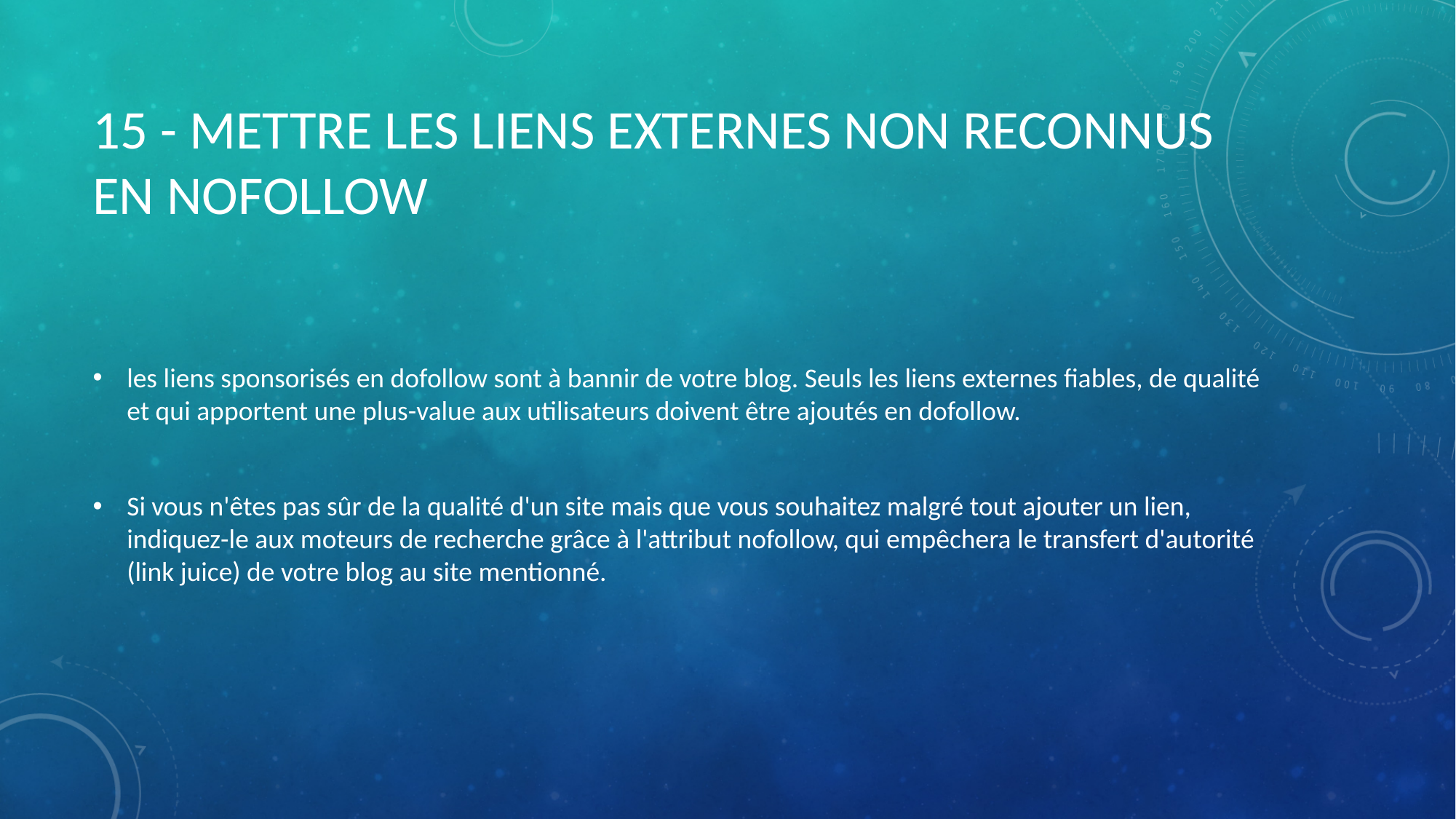

# 15 - Mettre les liens externes non reconnus en nofollow
les liens sponsorisés en dofollow sont à bannir de votre blog. Seuls les liens externes fiables, de qualité et qui apportent une plus-value aux utilisateurs doivent être ajoutés en dofollow.

Si vous n'êtes pas sûr de la qualité d'un site mais que vous souhaitez malgré tout ajouter un lien, indiquez-le aux moteurs de recherche grâce à l'attribut nofollow, qui empêchera le transfert d'autorité (link juice) de votre blog au site mentionné.